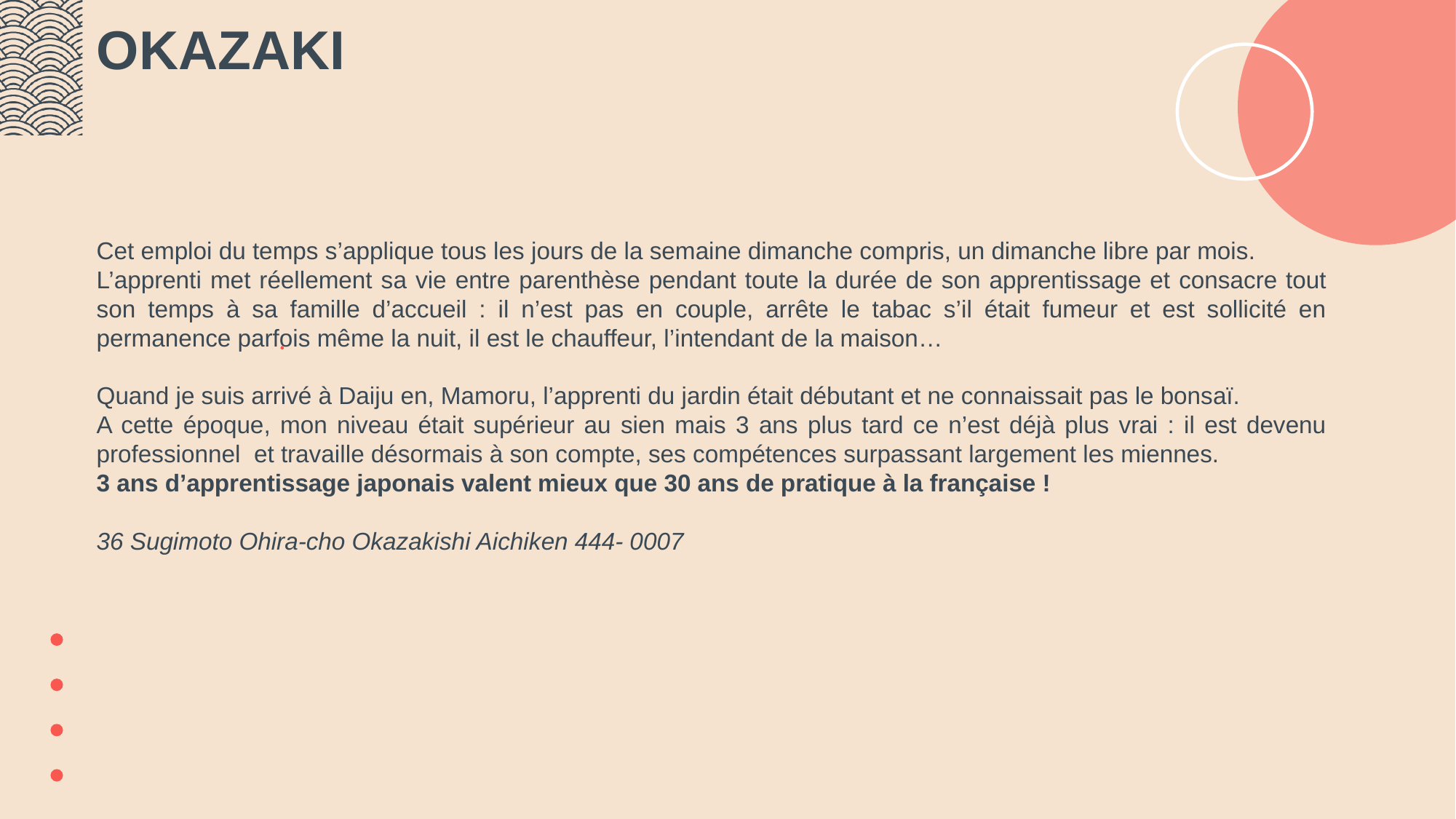

# OKAZAKI
Cet emploi du temps s’applique tous les jours de la semaine dimanche compris, un dimanche libre par mois.
L’apprenti met réellement sa vie entre parenthèse pendant toute la durée de son apprentissage et consacre tout son temps à sa famille d’accueil : il n’est pas en couple, arrête le tabac s’il était fumeur et est sollicité en permanence parfois même la nuit, il est le chauffeur, l’intendant de la maison…

Quand je suis arrivé à Daiju en, Mamoru, l’apprenti du jardin était débutant et ne connaissait pas le bonsaï.
A cette époque, mon niveau était supérieur au sien mais 3 ans plus tard ce n’est déjà plus vrai : il est devenu professionnel  et travaille désormais à son compte, ses compétences surpassant largement les miennes.
3 ans d’apprentissage japonais valent mieux que 30 ans de pratique à la française !

36 Sugimoto Ohira-cho Okazakishi Aichiken 444- 0007